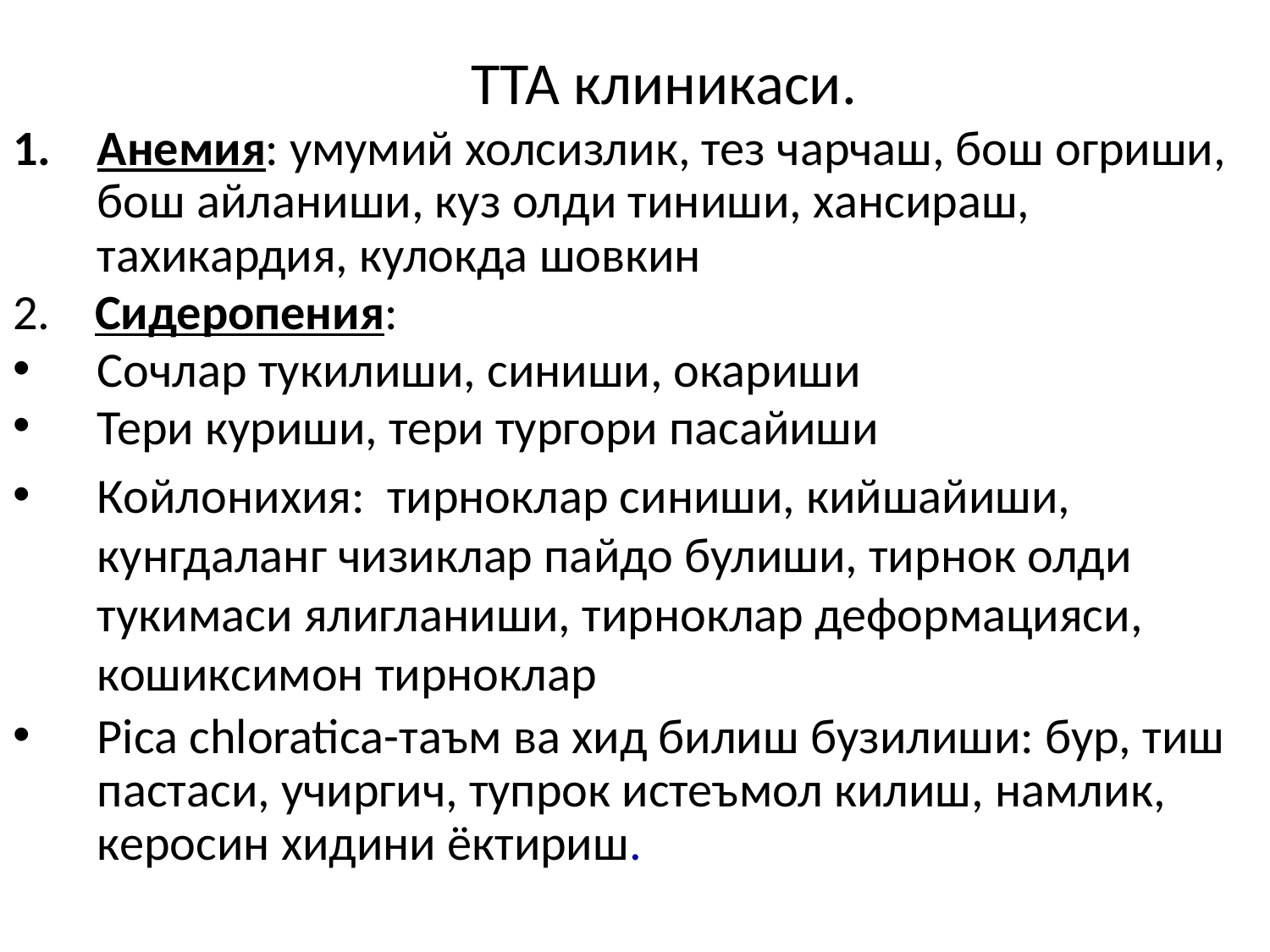

# ТТА клиникаси.
Анемия: умумий холсизлик, тез чарчаш, бош огриши, бош айланиши, куз олди тиниши, хансираш, тахикардия, кулокда шовкин
2.    Сидеропения:
Сочлар тукилиши, синиши, окариши
Тери куриши, тери тургори пасайиши
Койлонихия:  тирноклар синиши, кийшайиши, кунгдаланг чизиклар пайдо булиши, тирнок олди тукимаси ялигланиши, тирноклар деформацияси, кошиксимон тирноклар
Pica chlоratica-таъм ва хид билиш бузилиши: бур, тиш пастаси, учиргич, тупрок истеъмол килиш, намлик, керосин хидини ёктириш.